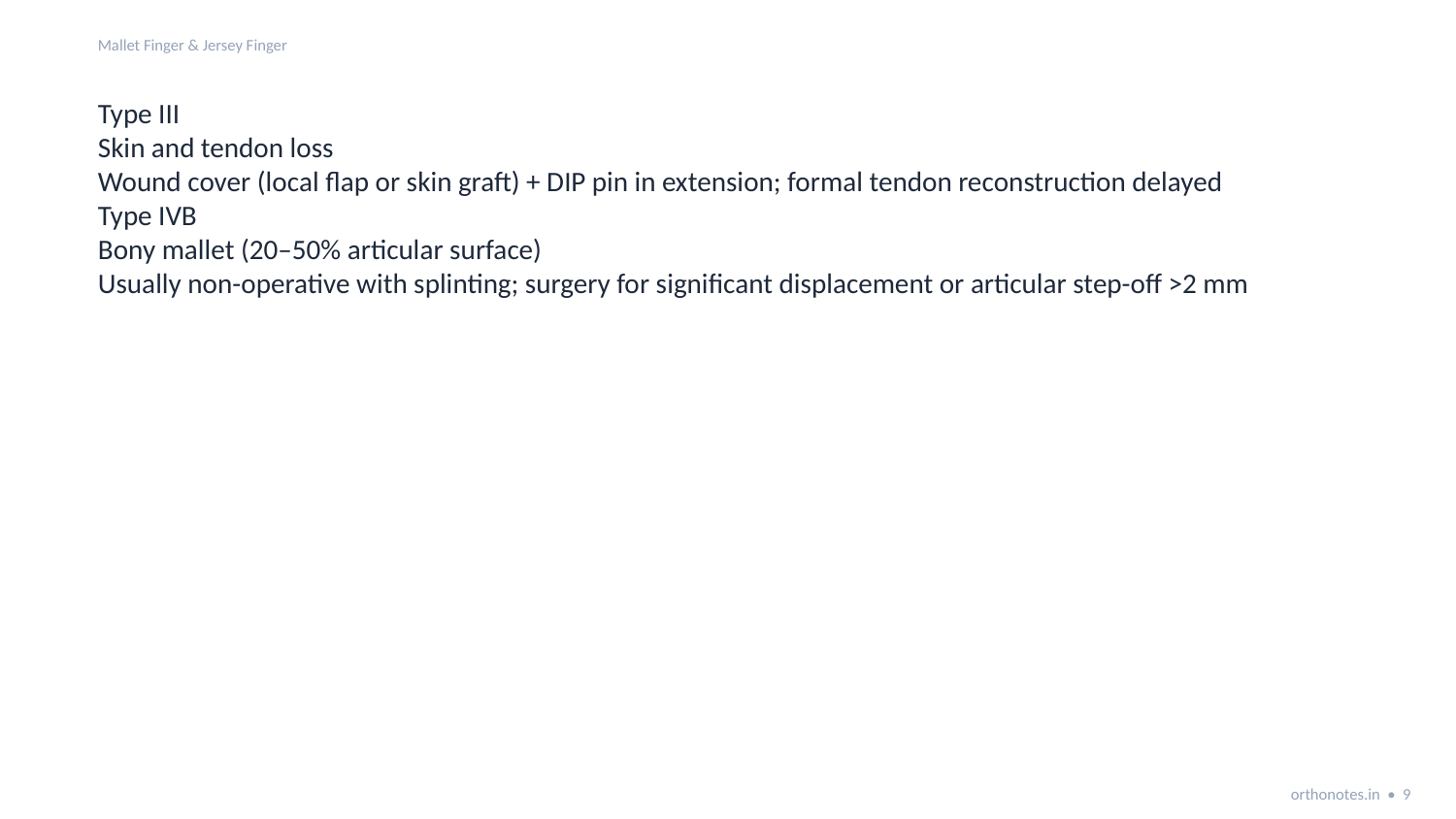

Mallet Finger & Jersey Finger
Type III
Skin and tendon loss
Wound cover (local flap or skin graft) + DIP pin in extension; formal tendon reconstruction delayed
Type IVB
Bony mallet (20–50% articular surface)
Usually non-operative with splinting; surgery for significant displacement or articular step-off >2 mm
orthonotes.in  •  9